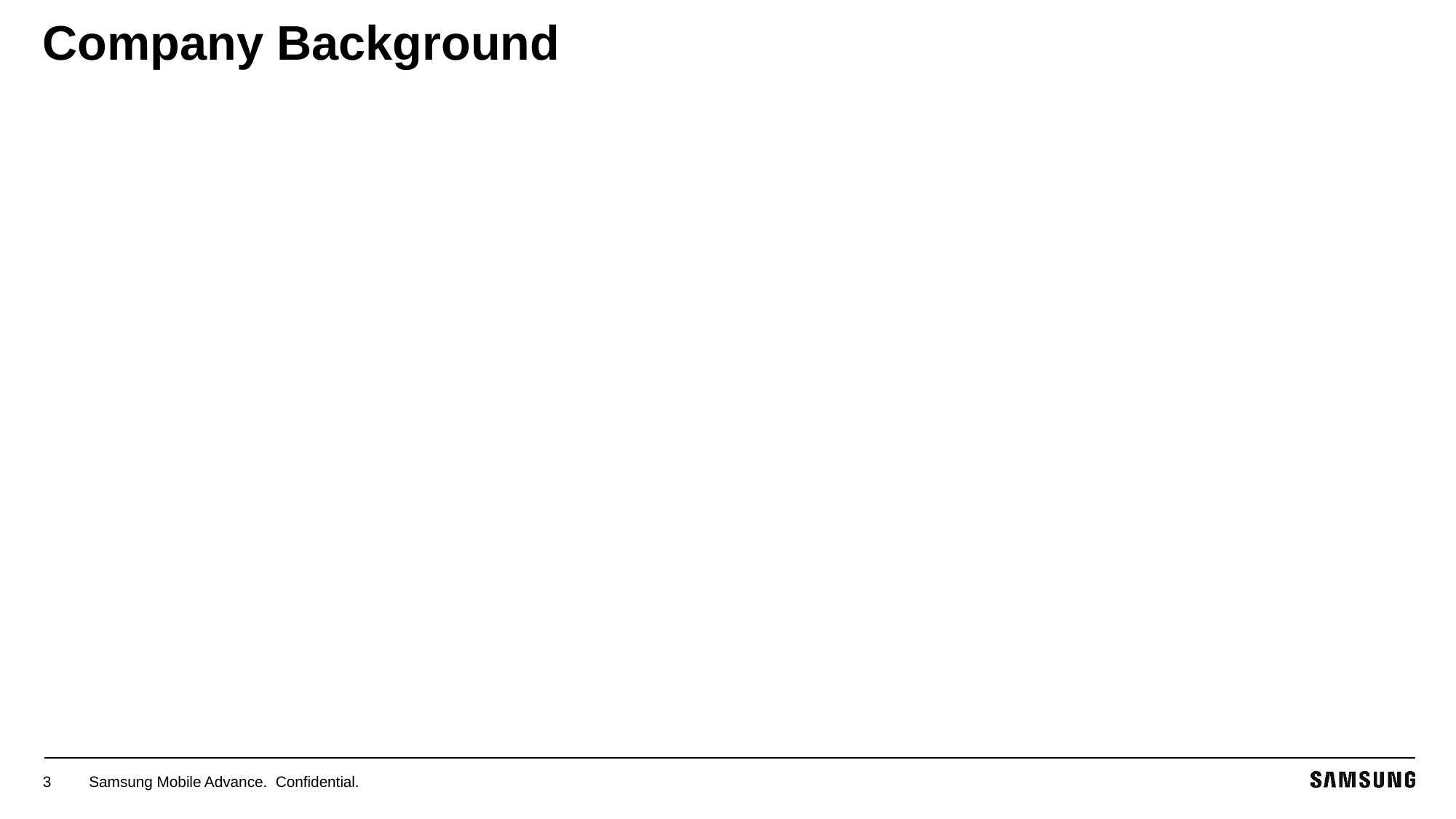

# Company Background

Samsung Mobile Advance.  Confidential.
3